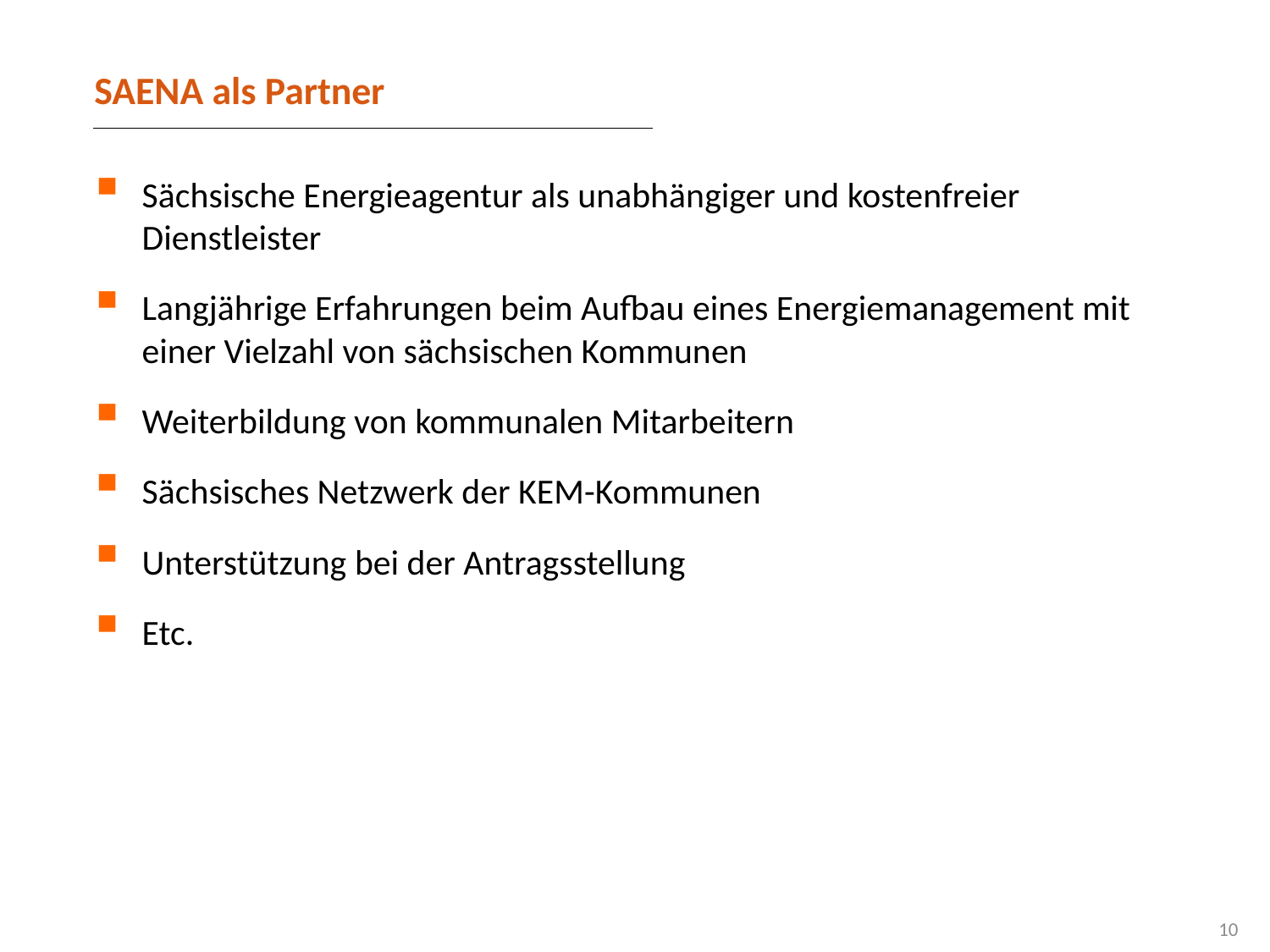

# SAENA als Partner
Sächsische Energieagentur als unabhängiger und kostenfreier Dienstleister
Langjährige Erfahrungen beim Aufbau eines Energiemanagement mit einer Vielzahl von sächsischen Kommunen
Weiterbildung von kommunalen Mitarbeitern
Sächsisches Netzwerk der KEM-Kommunen
Unterstützung bei der Antragsstellung
Etc.

10